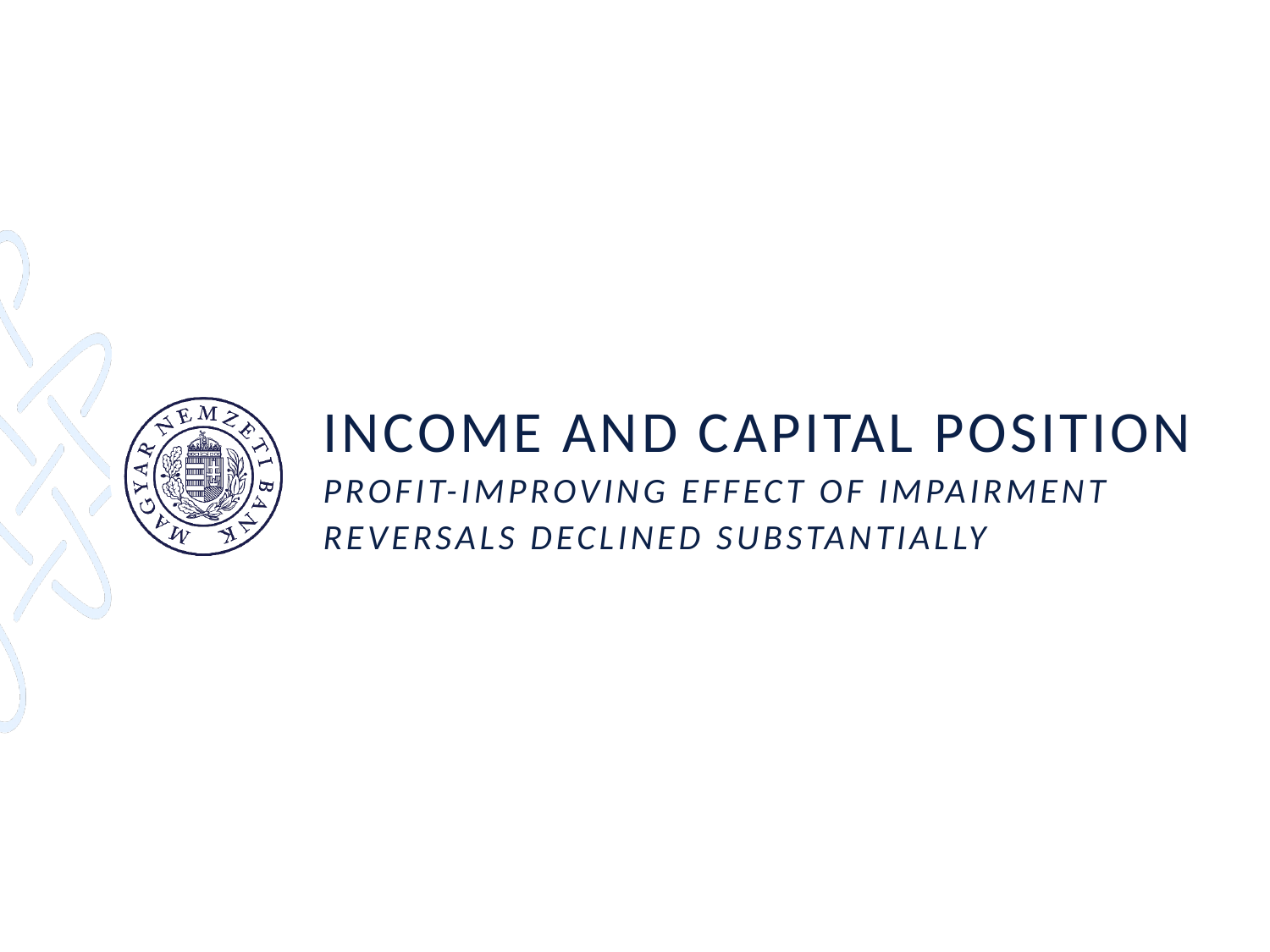

# Income and capital position Profit-improving effect of impairment reversals declined substantially